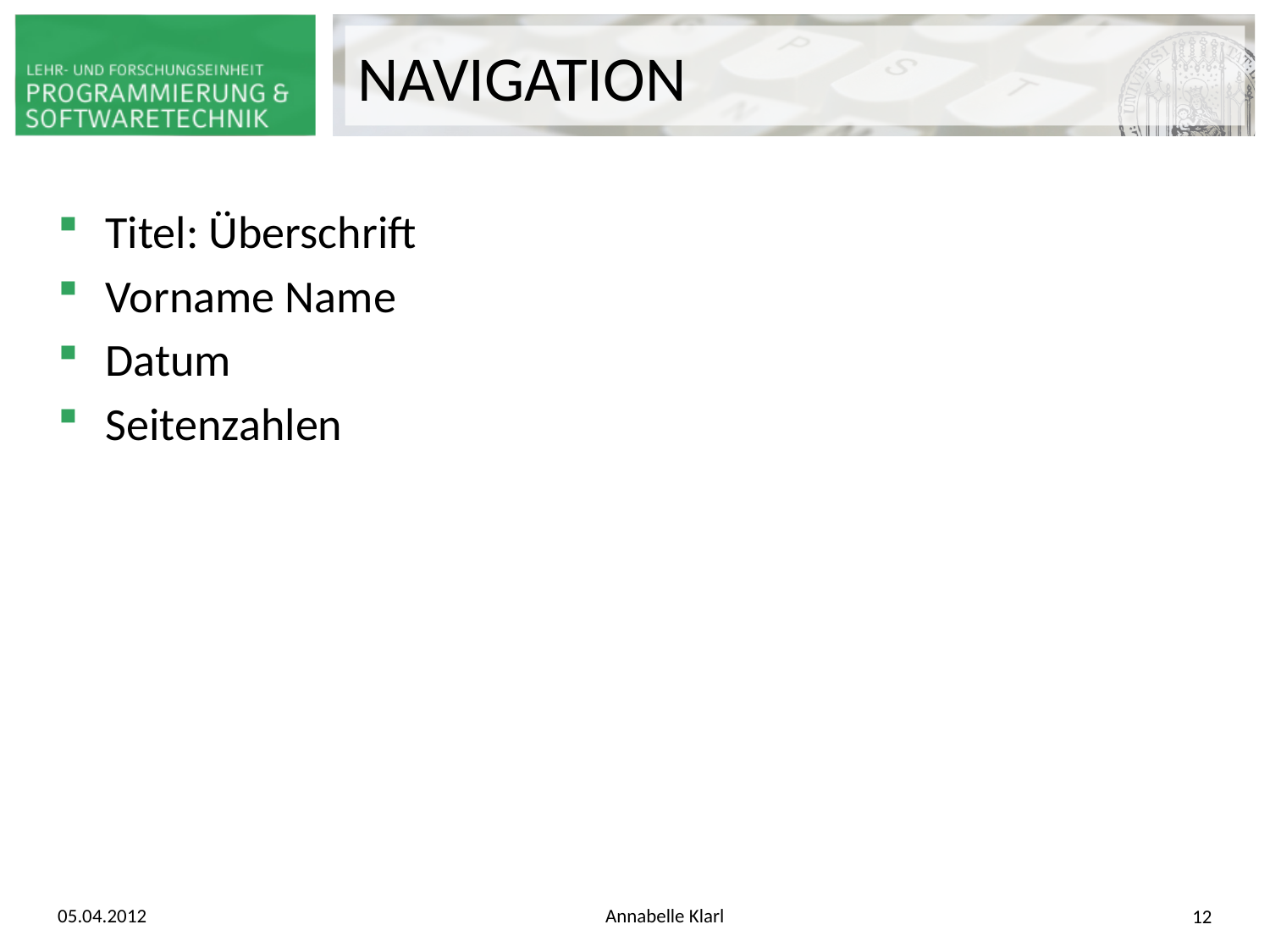

# NAVIGATION
Titel: Überschrift
Vorname Name
Datum
Seitenzahlen

05.04.2012
Annabelle Klarl
12